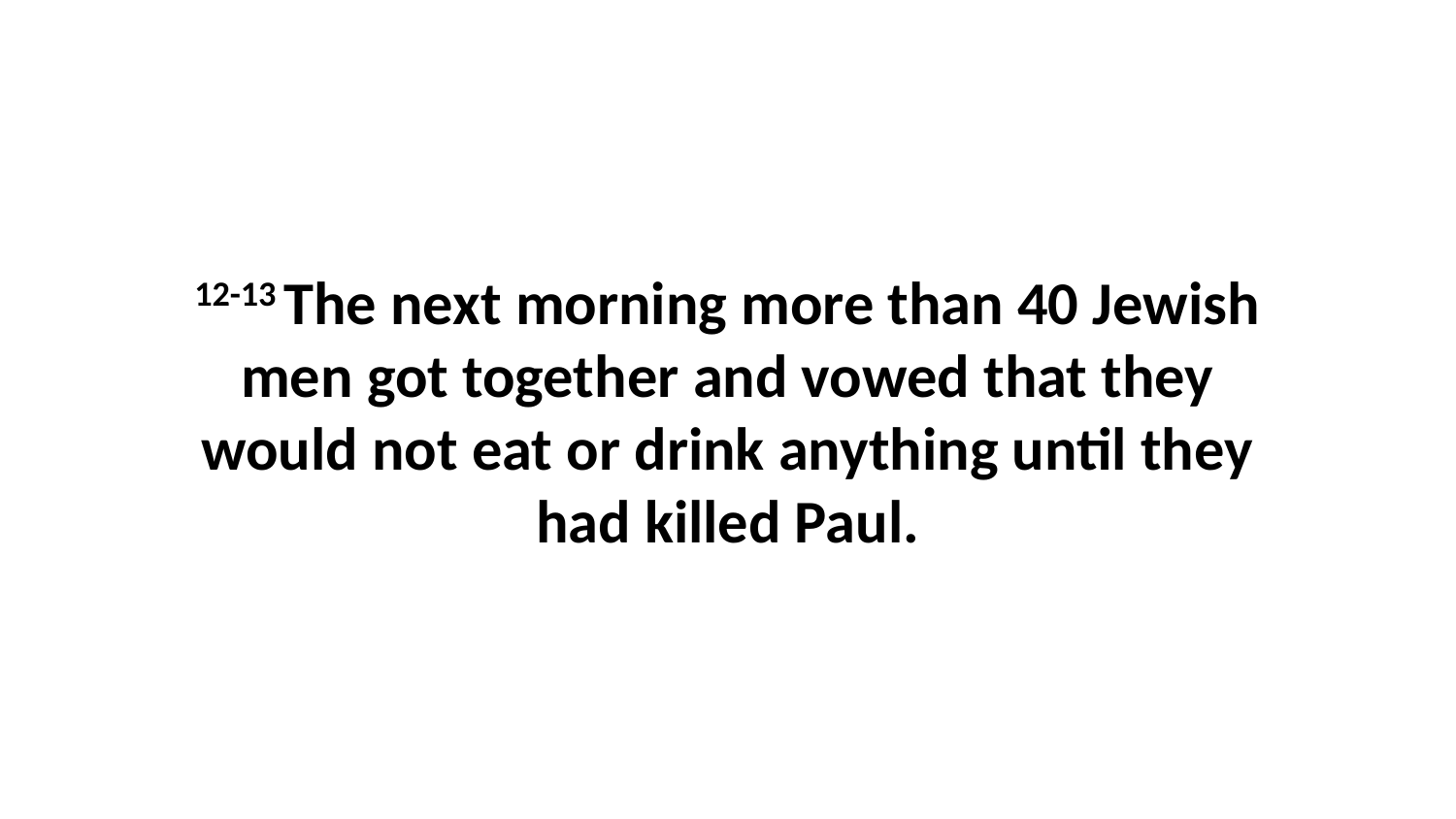

12-13 The next morning more than 40 Jewish men got together and vowed that they would not eat or drink anything until they had killed Paul.